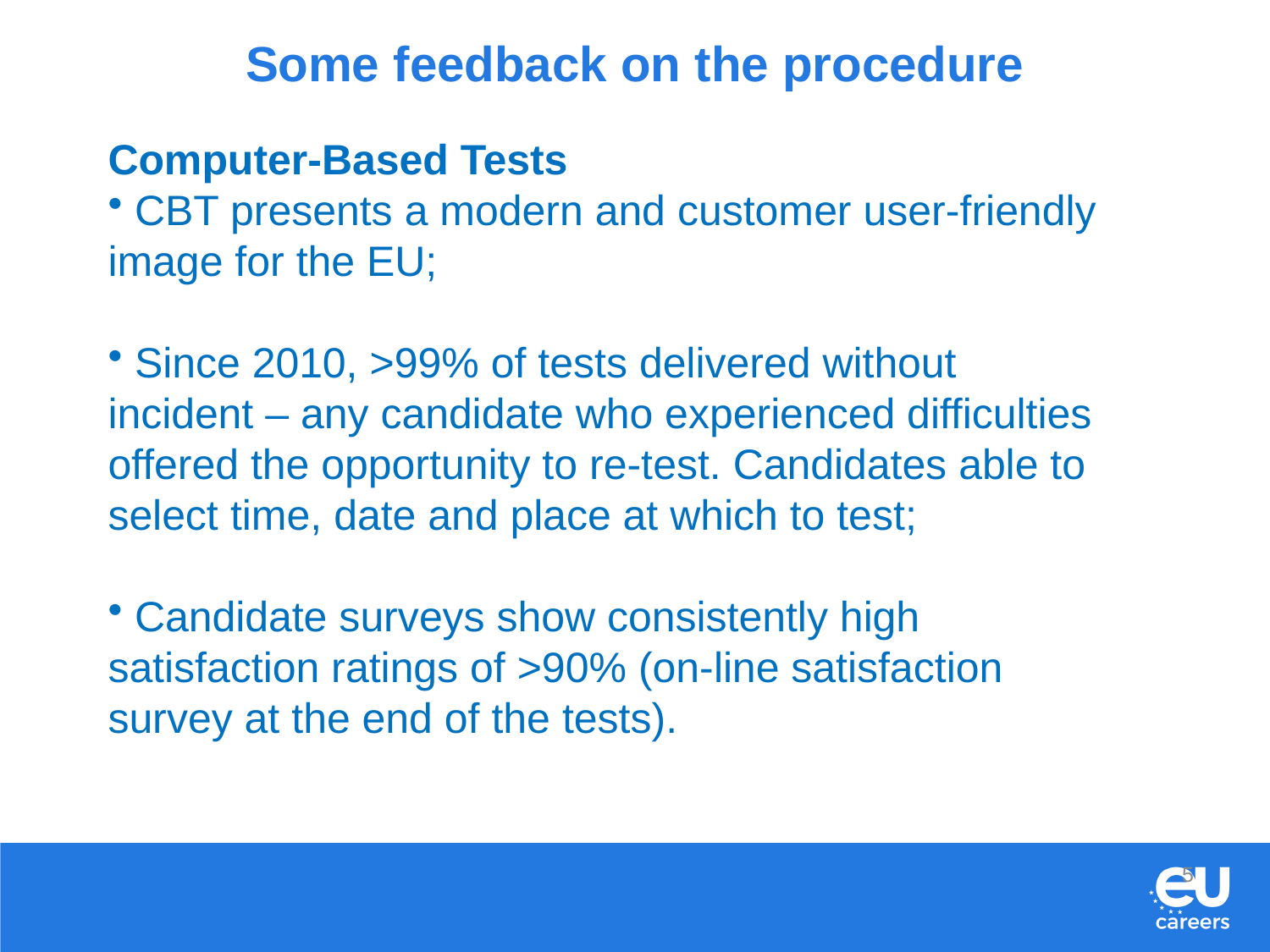

Some feedback on the procedure

Computer-Based Tests
 CBT presents a modern and customer user-friendly image for the EU;

 Since 2010, >99% of tests delivered without incident – any candidate who experienced difficulties offered the opportunity to re-test. Candidates able to select time, date and place at which to test;

 Candidate surveys show consistently high satisfaction ratings of >90% (on-line satisfaction survey at the end of the tests).

5